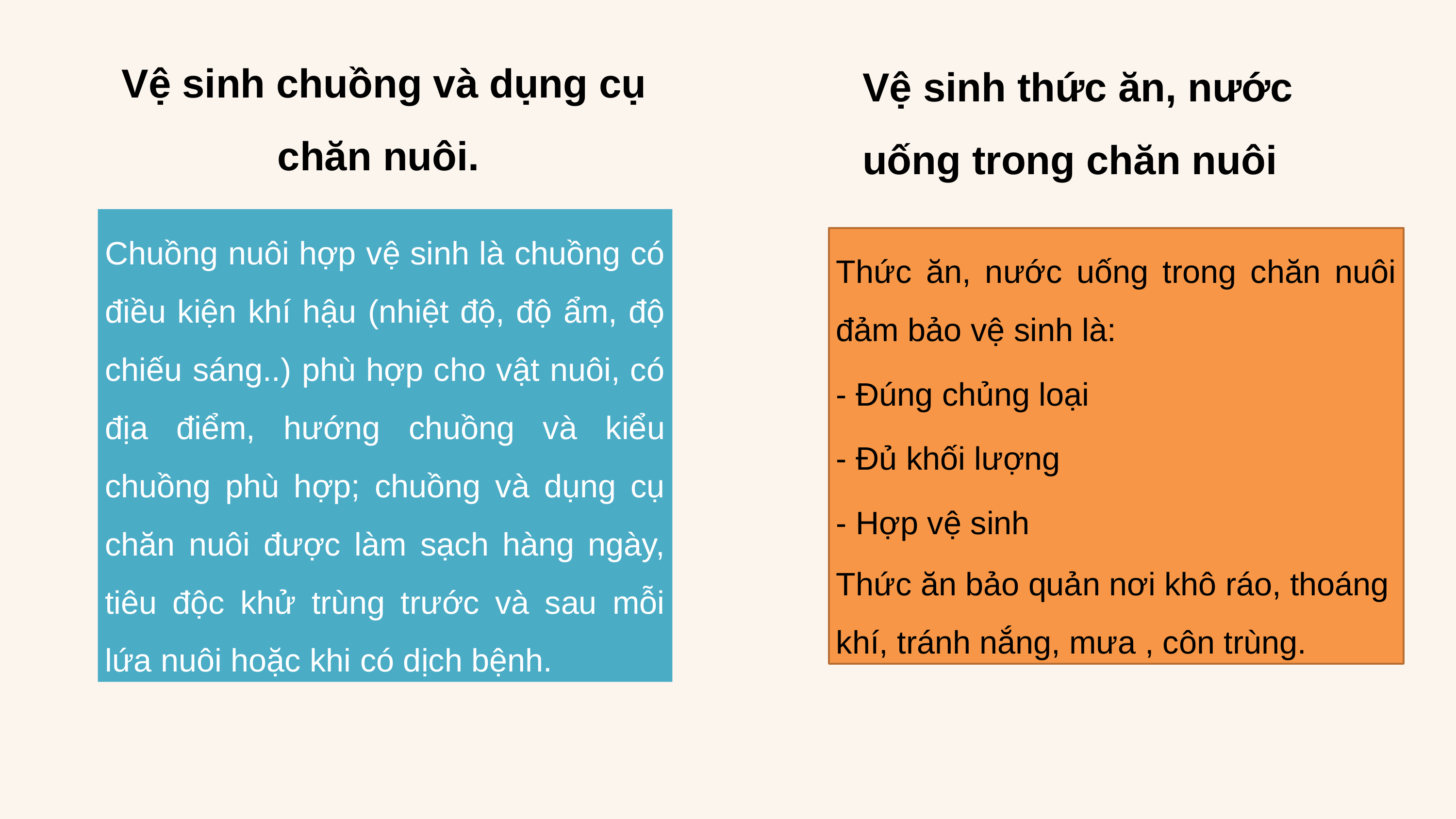

Vệ sinh chuồng và dụng cụ chăn nuôi.
Vệ sinh thức ăn, nước uống trong chăn nuôi
Chuồng nuôi hợp vệ sinh là chuồng có điều kiện khí hậu (nhiệt độ, độ ẩm, độ chiếu sáng..) phù hợp cho vật nuôi, có địa điểm, hướng chuồng và kiểu chuồng phù hợp; chuồng và dụng cụ chăn nuôi được làm sạch hàng ngày, tiêu độc khử trùng trước và sau mỗi lứa nuôi hoặc khi có dịch bệnh.
Thức ăn, nước uống trong chăn nuôi đảm bảo vệ sinh là:
- Đúng chủng loại
- Đủ khối lượng
- Hợp vệ sinh
Thức ăn bảo quản nơi khô ráo, thoáng khí, tránh nắng, mưa , côn trùng.